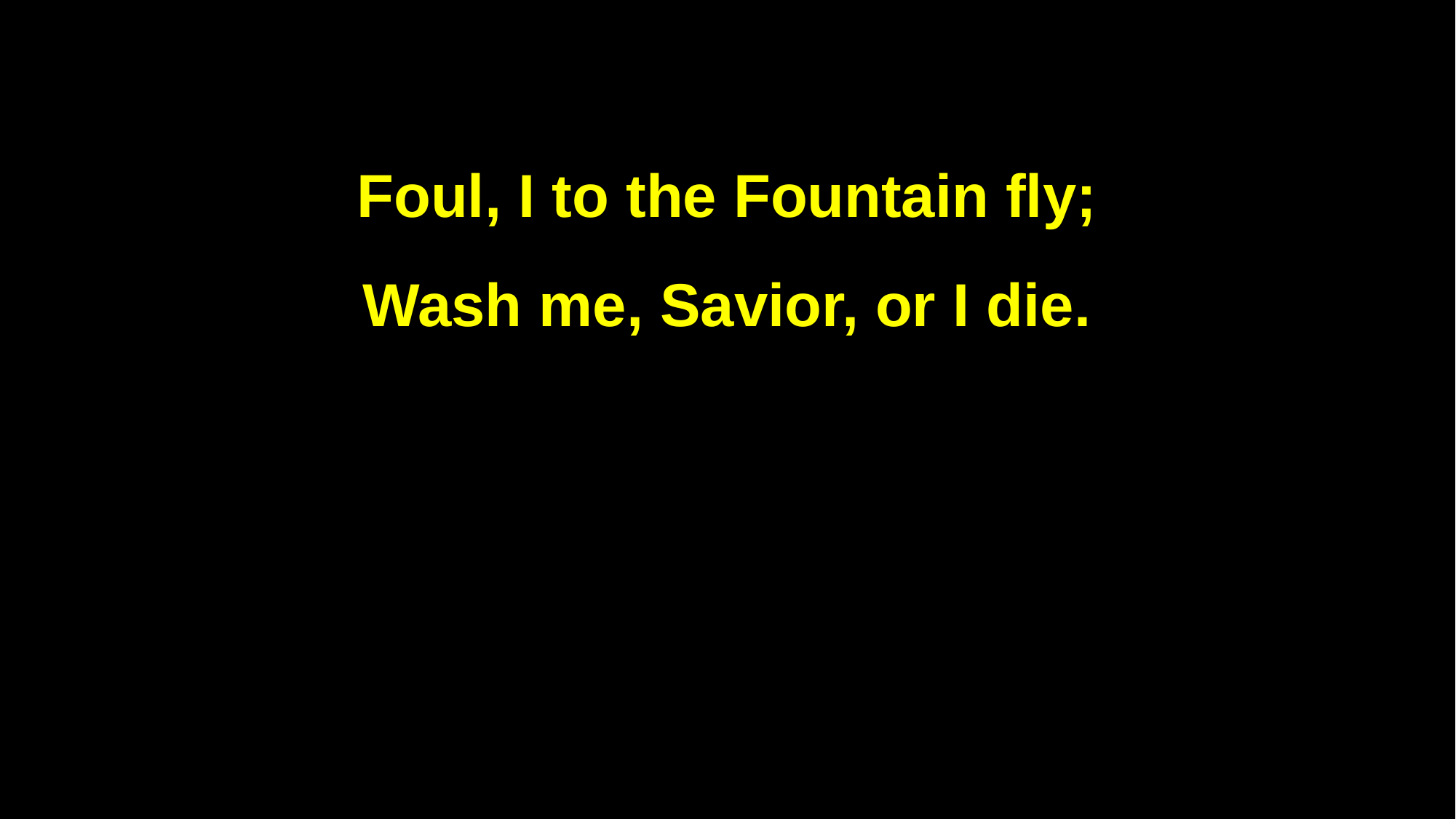

Foul, I to the Fountain fly;
Wash me, Savior, or I die.